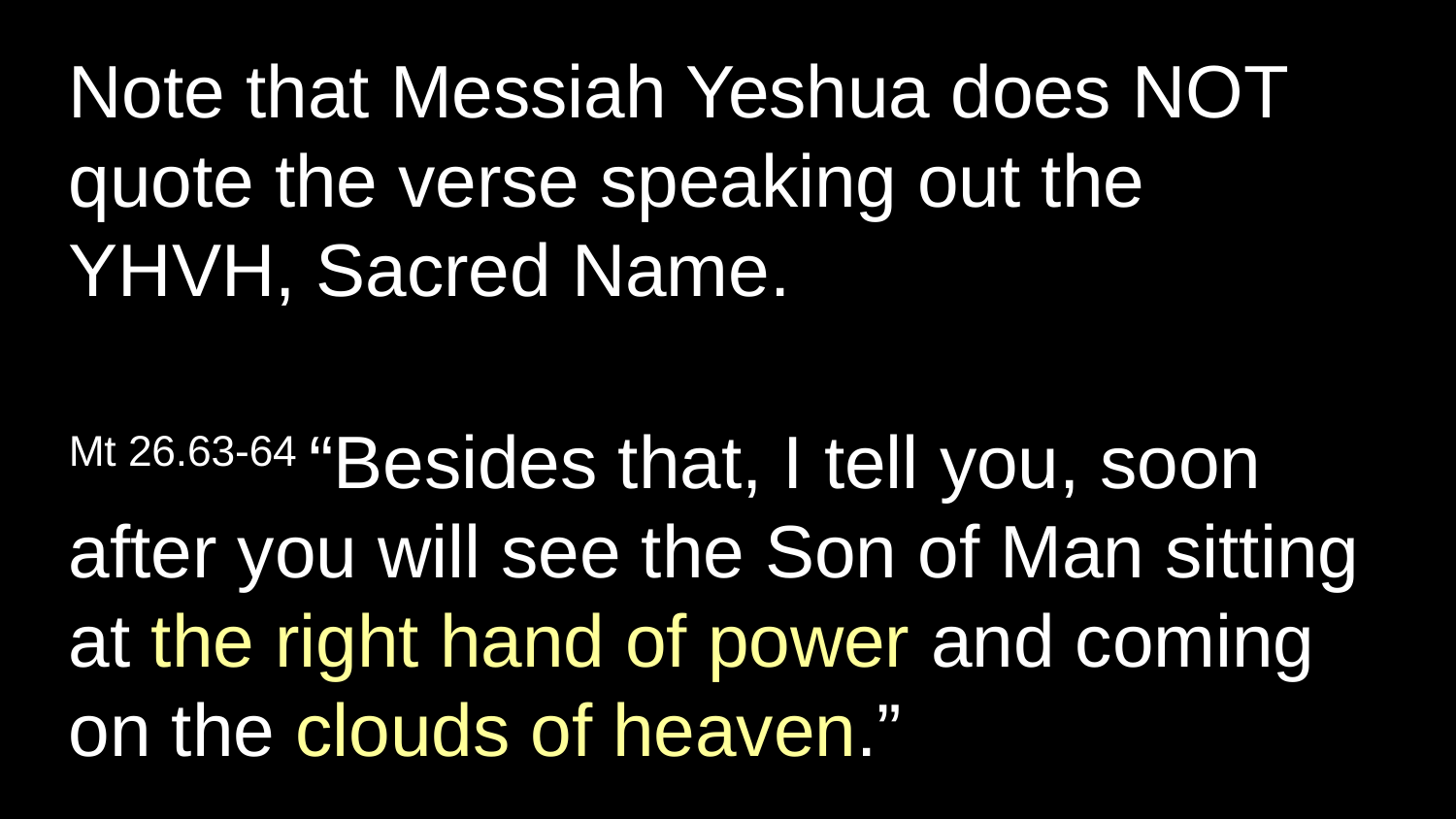

Note that Messiah Yeshua does NOT quote the verse speaking out the YHVH, Sacred Name.

Mt 26.63-64 “Besides that, I tell you, soon after you will see the Son of Man sitting at the right hand of power and coming on the clouds of heaven.”